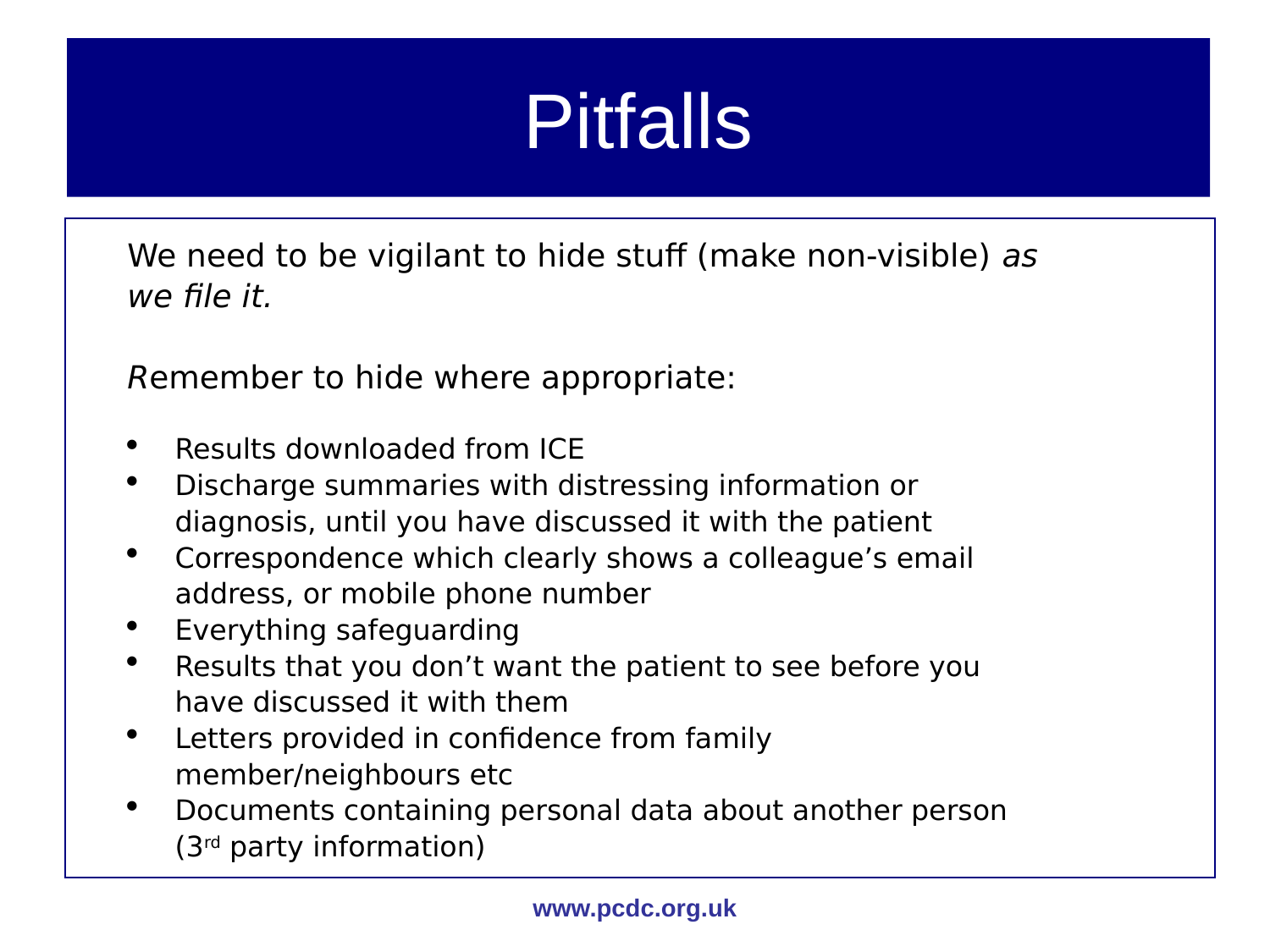

# Pitfalls
We need to be vigilant to hide stuff (make non-visible) as we file it.
Remember to hide where appropriate:
Results downloaded from ICE
Discharge summaries with distressing information or diagnosis, until you have discussed it with the patient
Correspondence which clearly shows a colleague’s email address, or mobile phone number
Everything safeguarding
Results that you don’t want the patient to see before you have discussed it with them
Letters provided in confidence from family member/neighbours etc
Documents containing personal data about another person (3rd party information)
www.pcdc.org.uk